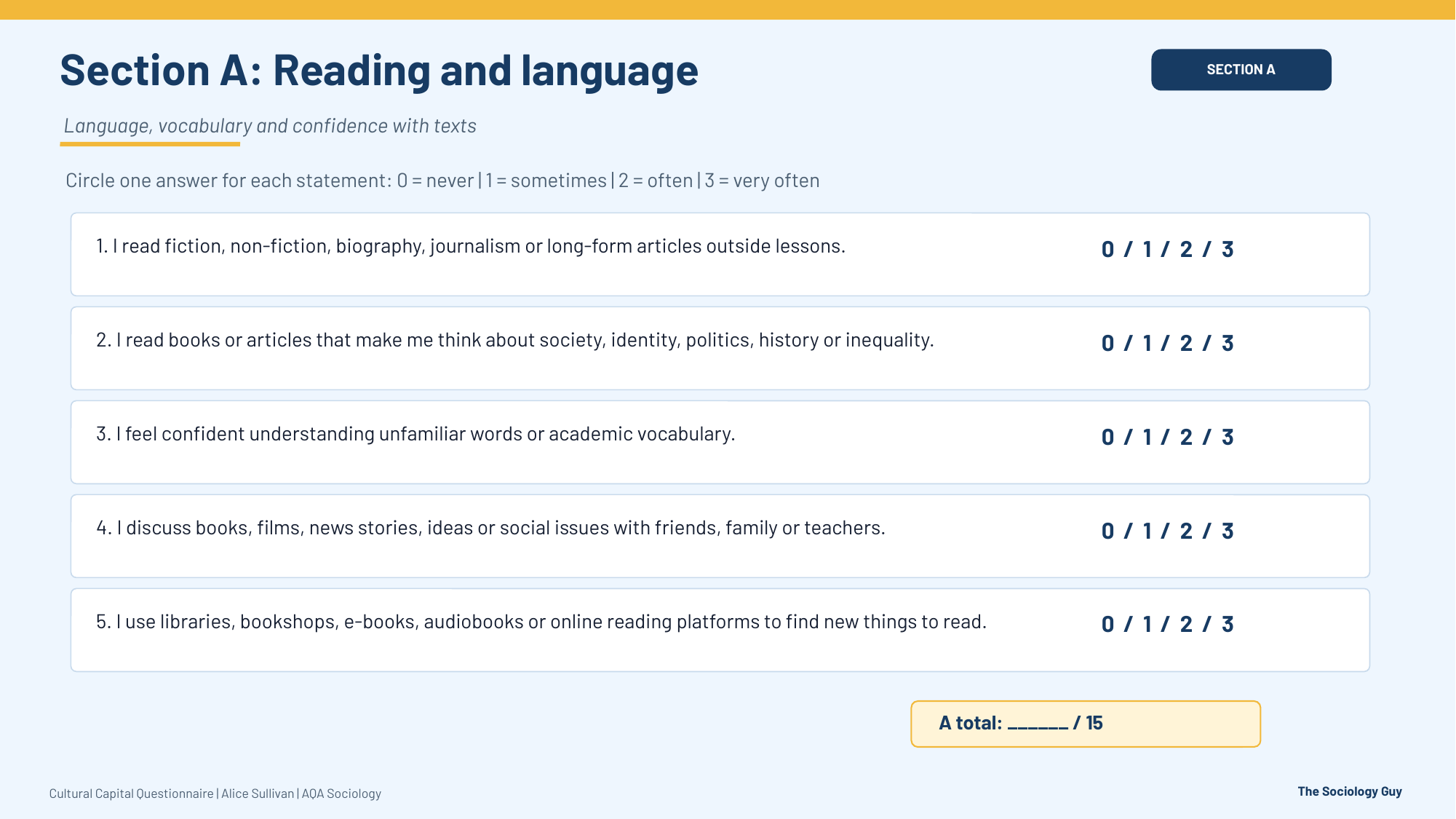

Section A: Reading and language

SECTION A
Language, vocabulary and confidence with texts

Circle one answer for each statement: 0 = never | 1 = sometimes | 2 = often | 3 = very often

1. I read fiction, non-fiction, biography, journalism or long-form articles outside lessons.
0  /  1  /  2  /  3

2. I read books or articles that make me think about society, identity, politics, history or inequality.
0  /  1  /  2  /  3

3. I feel confident understanding unfamiliar words or academic vocabulary.
0  /  1  /  2  /  3

4. I discuss books, films, news stories, ideas or social issues with friends, family or teachers.
0  /  1  /  2  /  3

5. I use libraries, bookshops, e-books, audiobooks or online reading platforms to find new things to read.
0  /  1  /  2  /  3

A total: ______ / 15
The Sociology Guy
Cultural Capital Questionnaire | Alice Sullivan | AQA Sociology